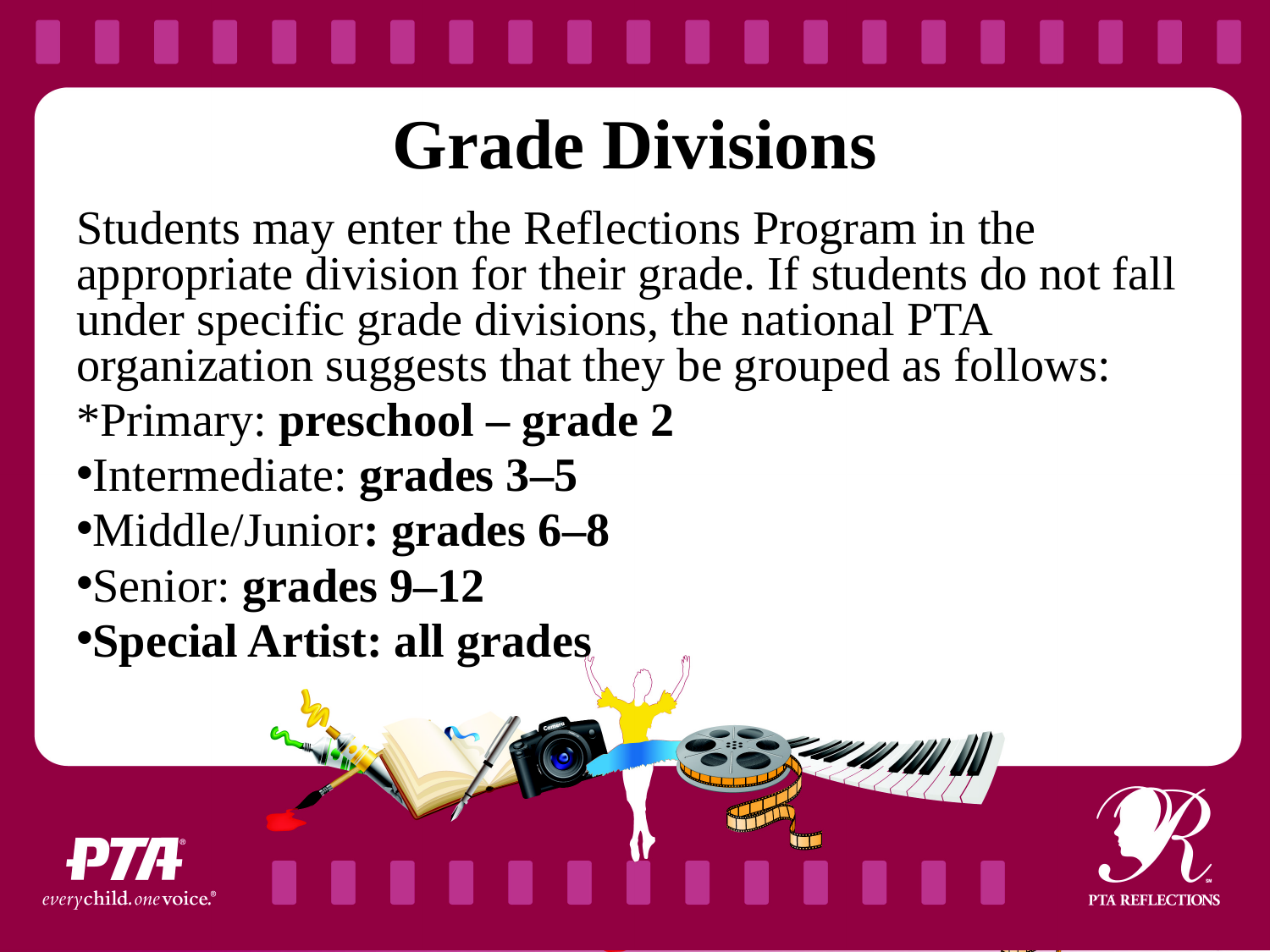

# Grade Divisions
Students may enter the Reflections Program in the appropriate division for their grade. If students do not fall under specific grade divisions, the national PTA organization suggests that they be grouped as follows:
*Primary: preschool – grade 2
Intermediate: grades 3–5
Middle/Junior: grades 6–8
Senior: grades 9–12
Special Artist: all grades